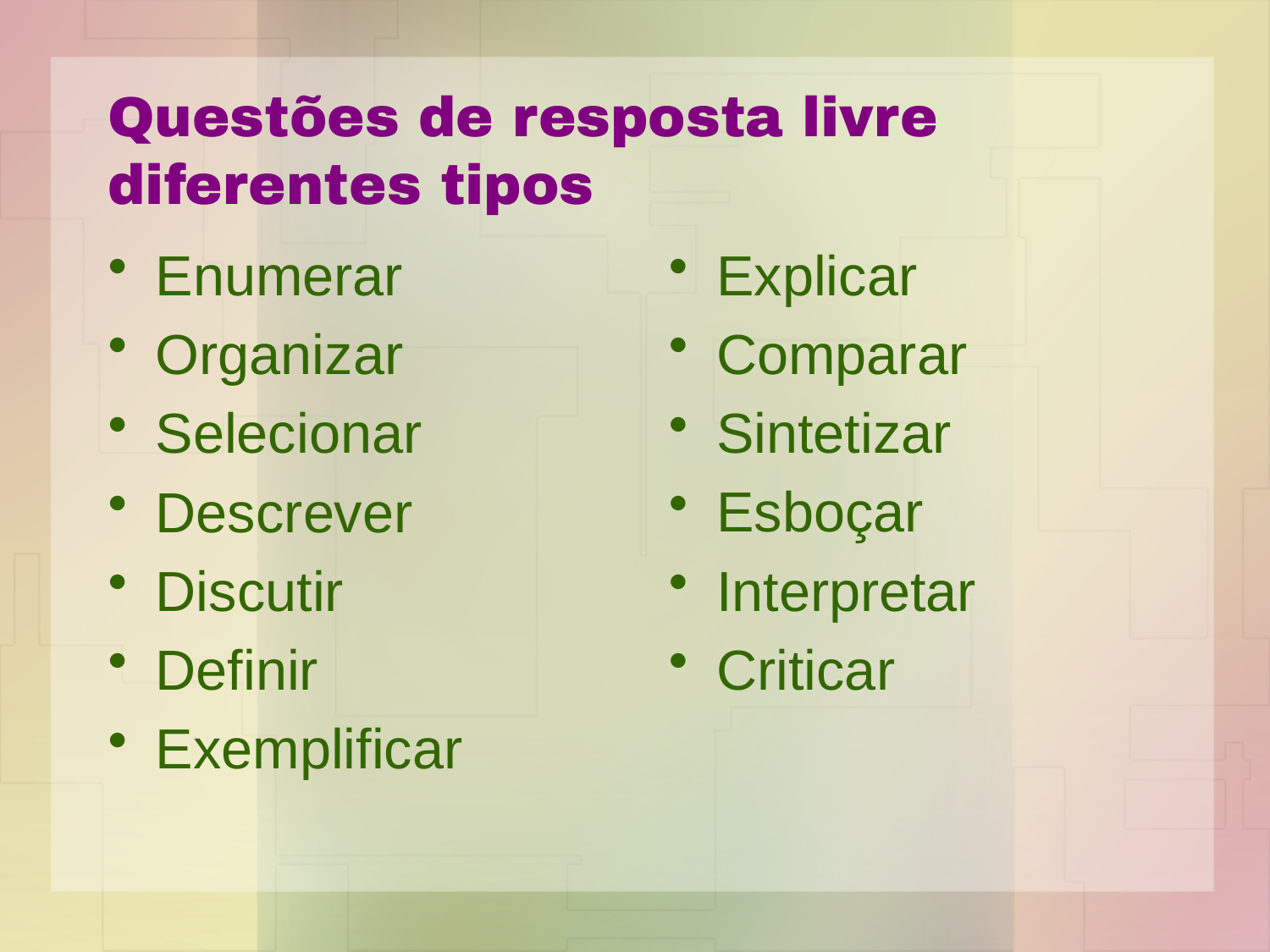

# Questões de resposta livre diferentes tipos
Enumerar
Organizar
Selecionar
Descrever
Discutir
Definir
Exemplificar

Explicar
Comparar
Sintetizar
Esboçar
Interpretar
Criticar